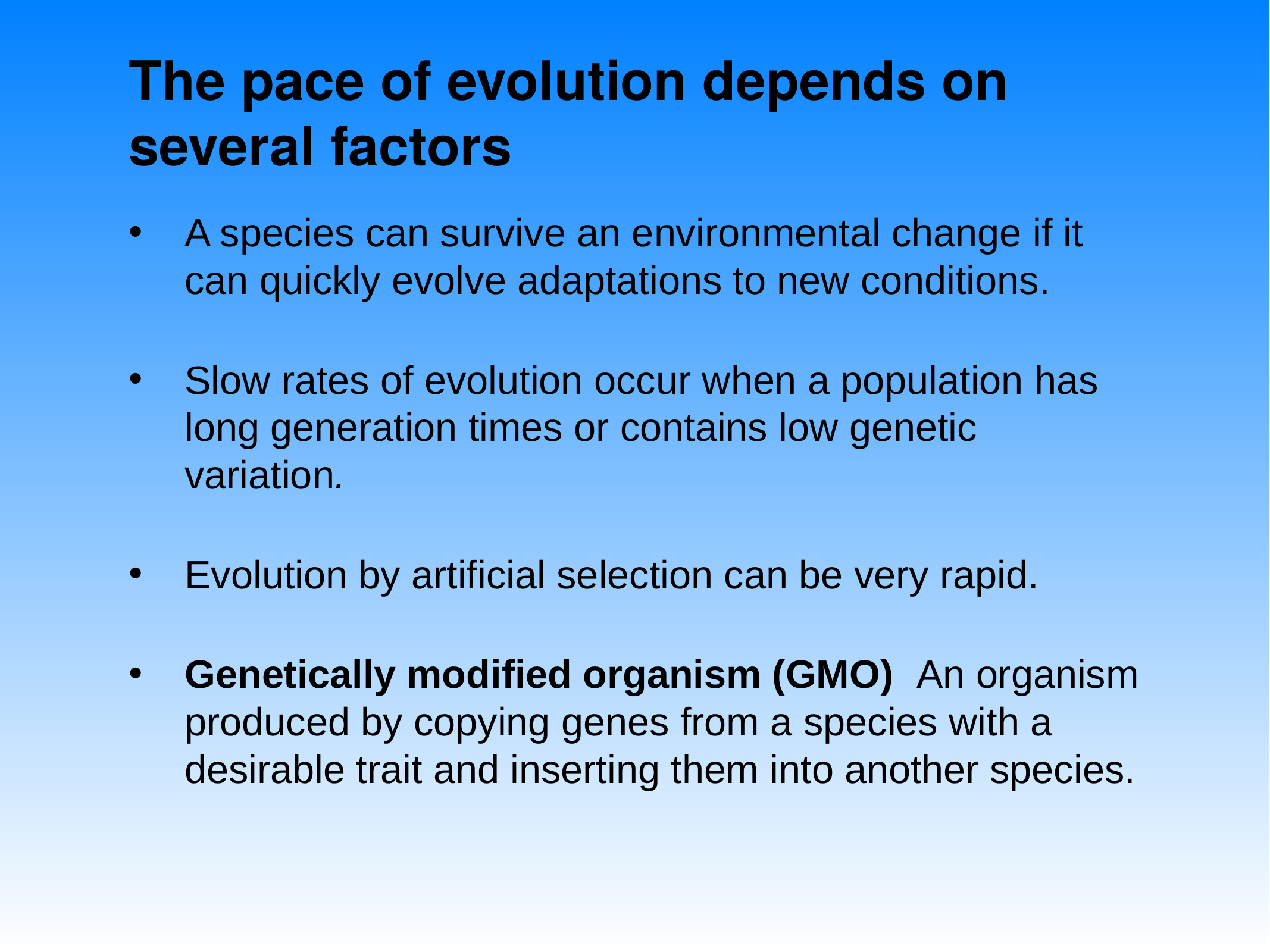

# The pace of evolution depends on several factors
A species can survive an environmental change if it can quickly evolve adaptations to new conditions.
Slow rates of evolution occur when a population has long generation times or contains low genetic variation.
Evolution by artificial selection can be very rapid.
Genetically modified organism (GMO)  An organism produced by copying genes from a species with a desirable trait and inserting them into another species.